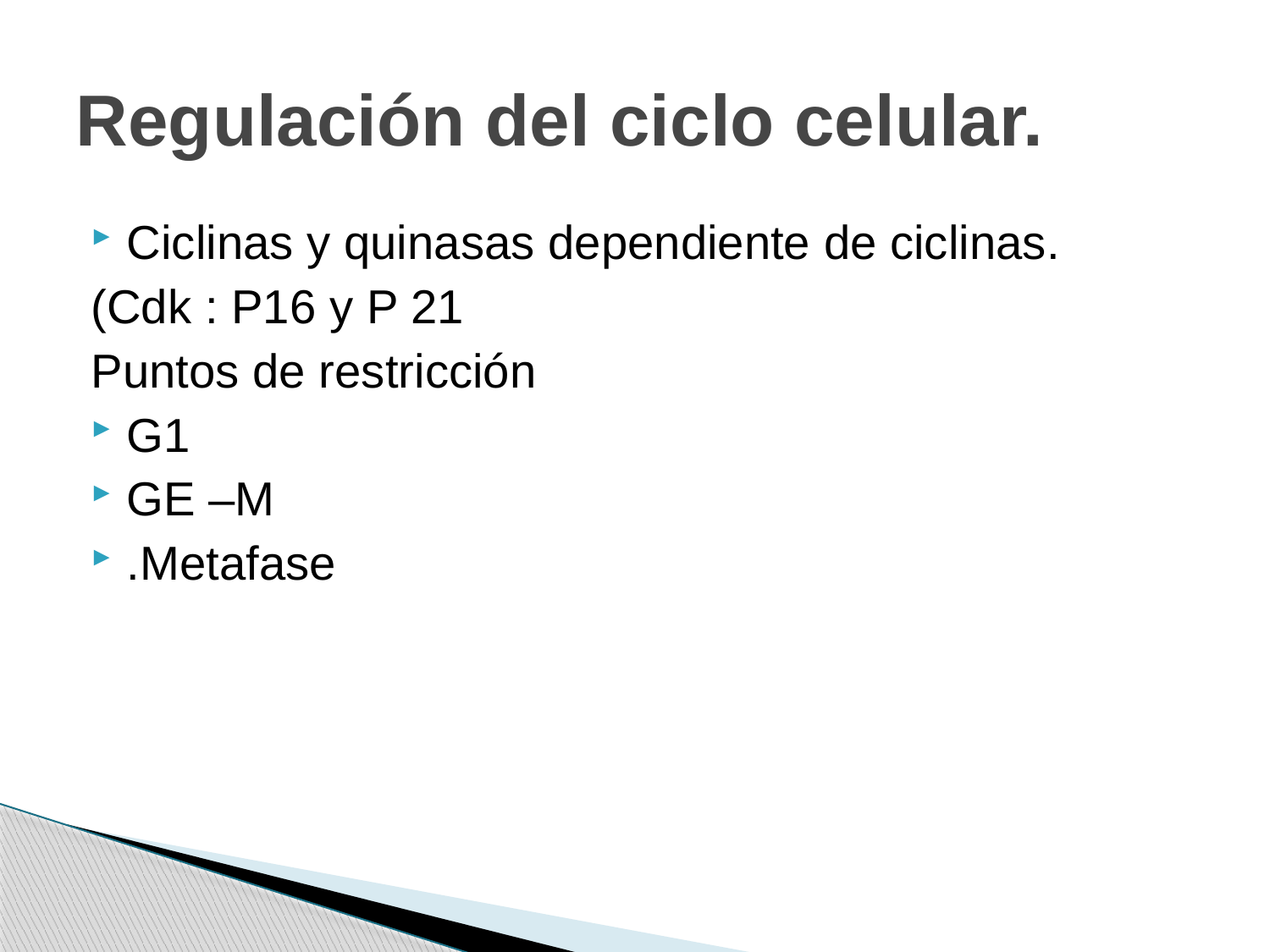

# Regulación del ciclo celular.
Ciclinas y quinasas dependiente de ciclinas.
(Cdk : P16 y P 21
Puntos de restricción
G1
GE –M
.Metafase